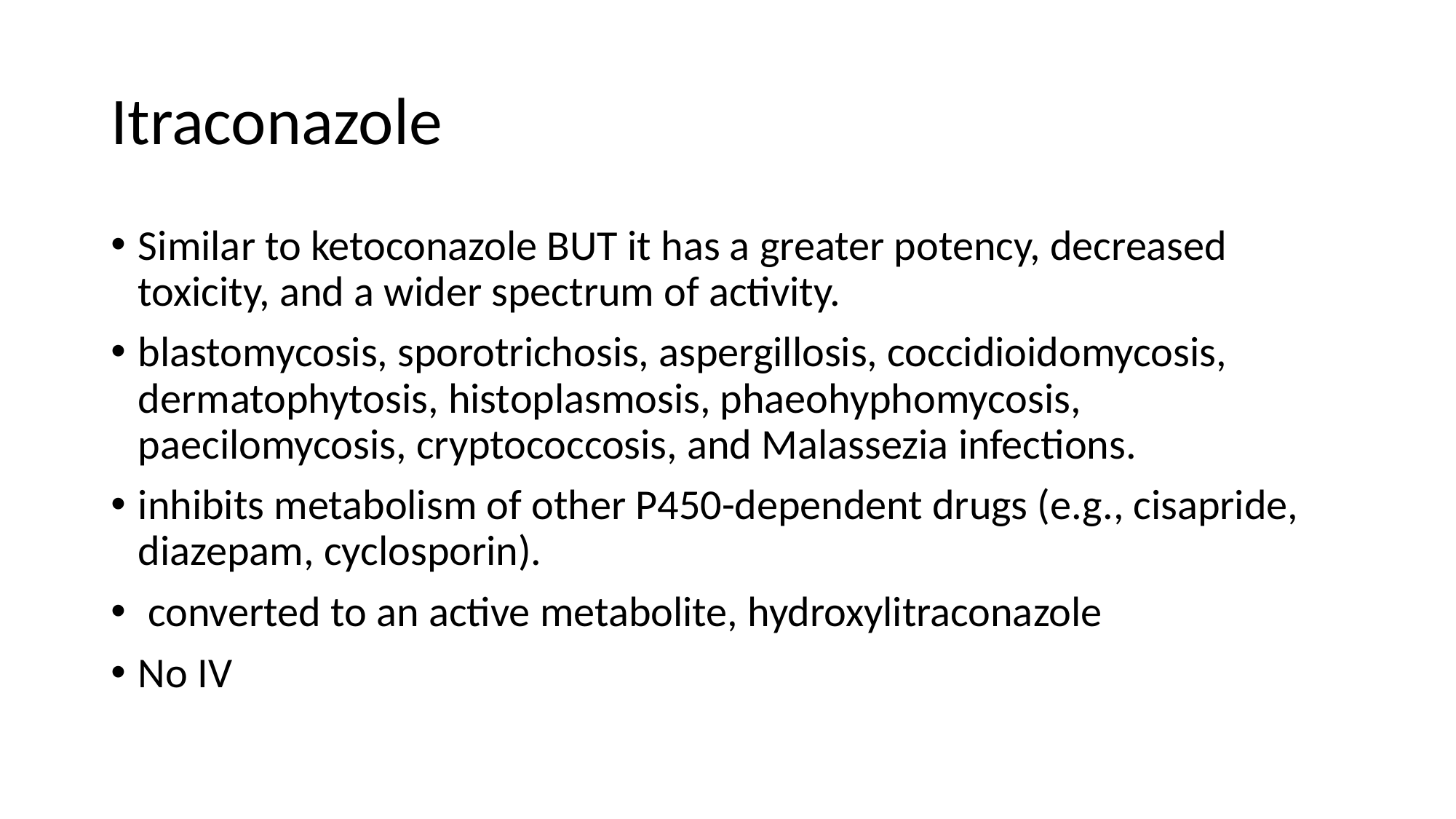

# Itraconazole
Similar to ketoconazole BUT it has a greater potency, decreased toxicity, and a wider spectrum of activity.
blastomycosis, sporotrichosis, aspergillosis, coccidioidomycosis, dermatophytosis, histoplasmosis, phaeohyphomycosis, paecilomycosis, cryptococcosis, and Malassezia infections.
inhibits metabolism of other P450-dependent drugs (e.g., cisapride, diazepam, cyclosporin).
 converted to an active metabolite, hydroxylitraconazole
No IV